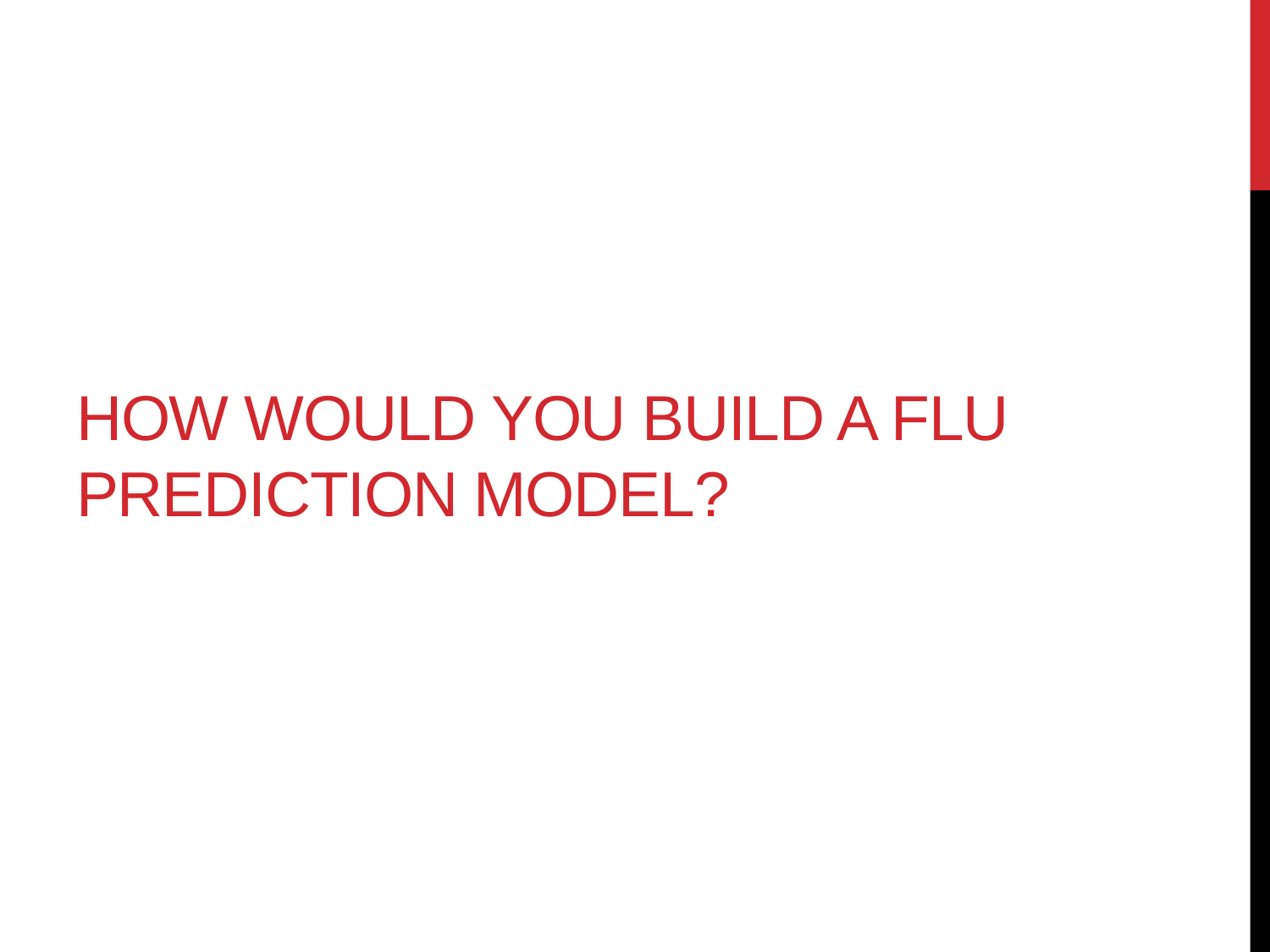

How would you build a flu prediction model?